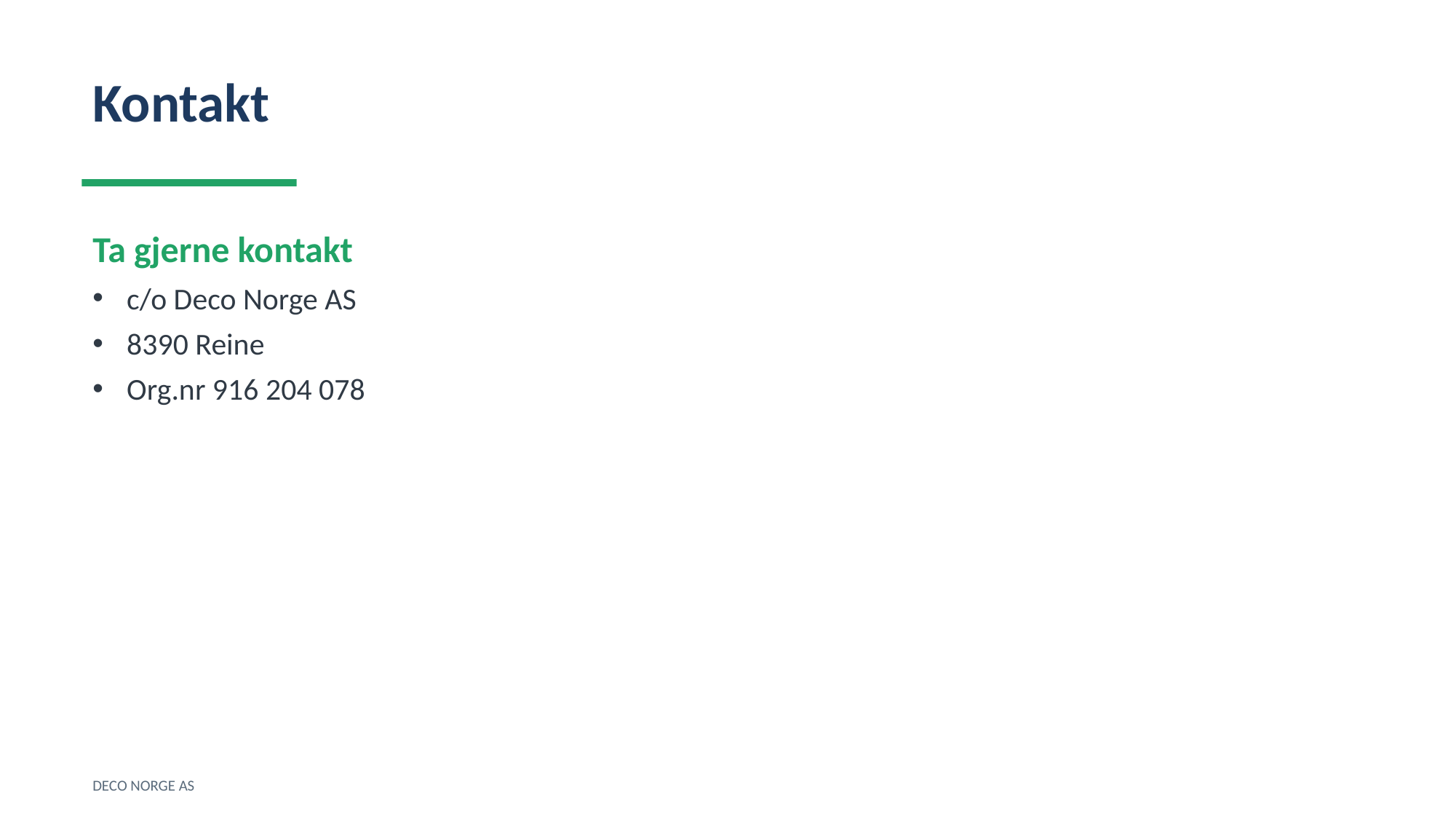

Kontakt

Ta gjerne kontakt
c/o Deco Norge AS
8390 Reine
Org.nr 916 204 078
DECO NORGE AS